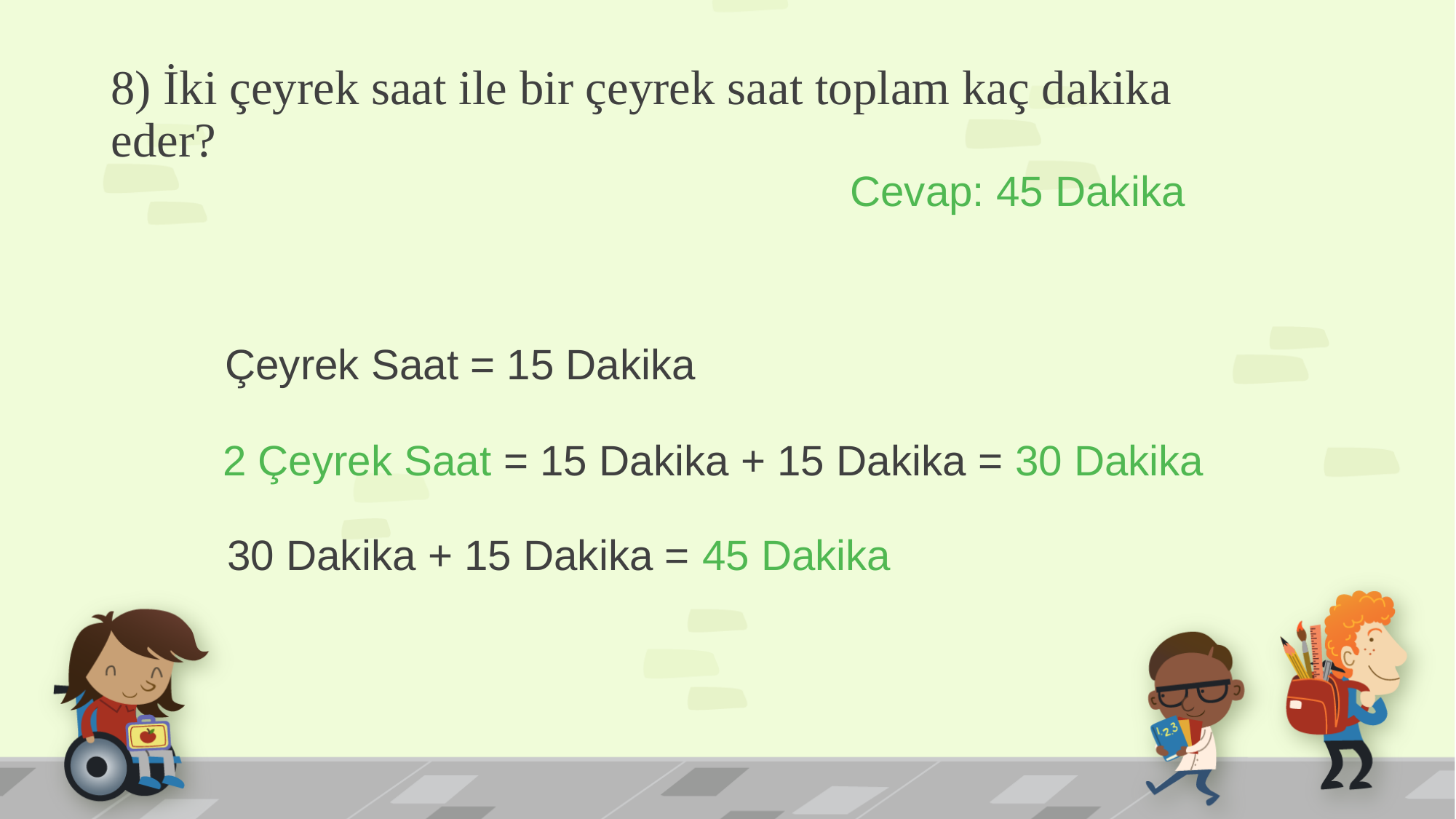

# 8) İki çeyrek saat ile bir çeyrek saat toplam kaç dakika eder?
Cevap: 45 Dakika
Çeyrek Saat = 15 Dakika
2 Çeyrek Saat = 15 Dakika + 15 Dakika = 30 Dakika
30 Dakika + 15 Dakika = 45 Dakika